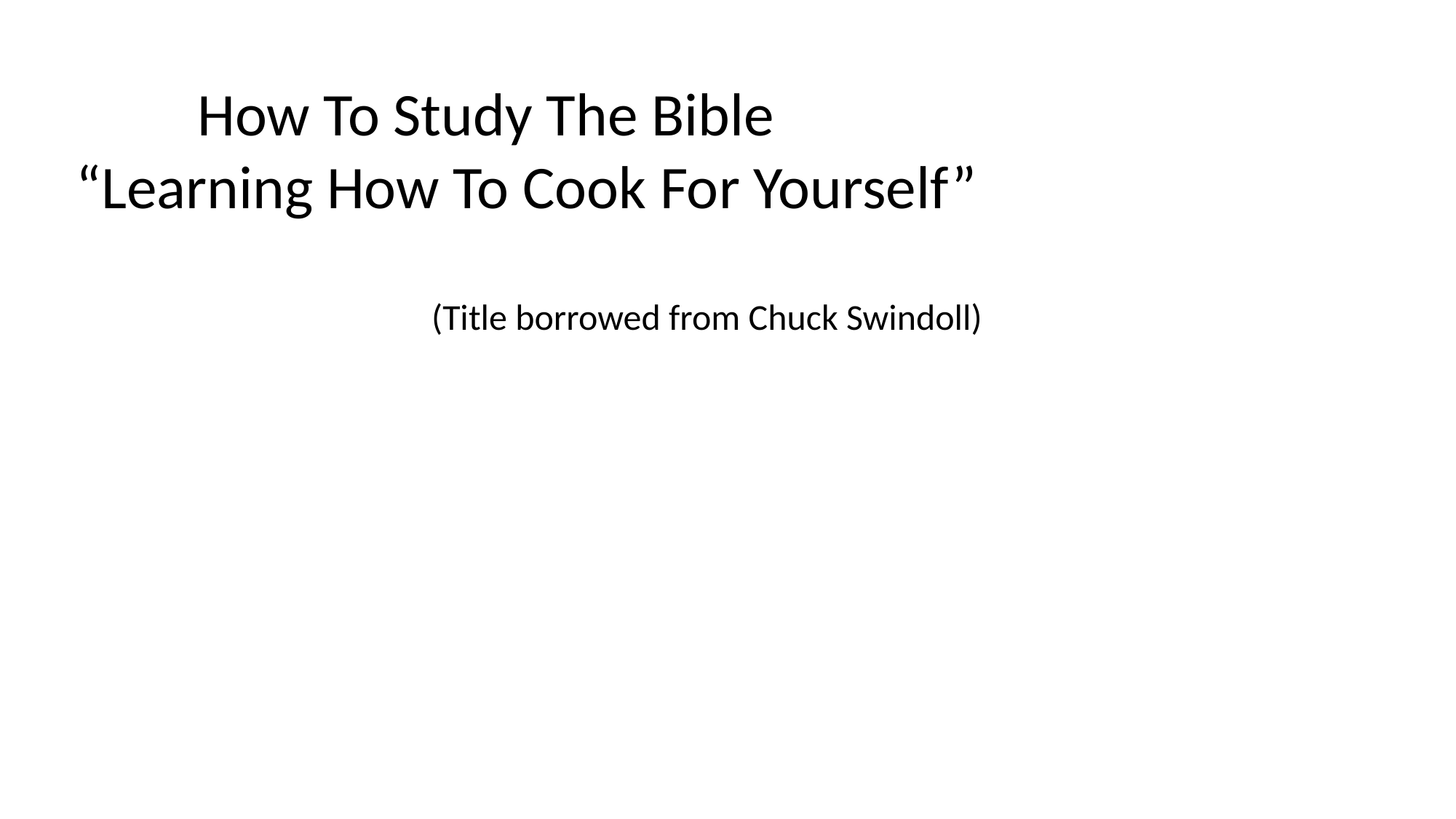

How To Study The Bible
“Learning How To Cook For Yourself”
(Title borrowed from Chuck Swindoll)